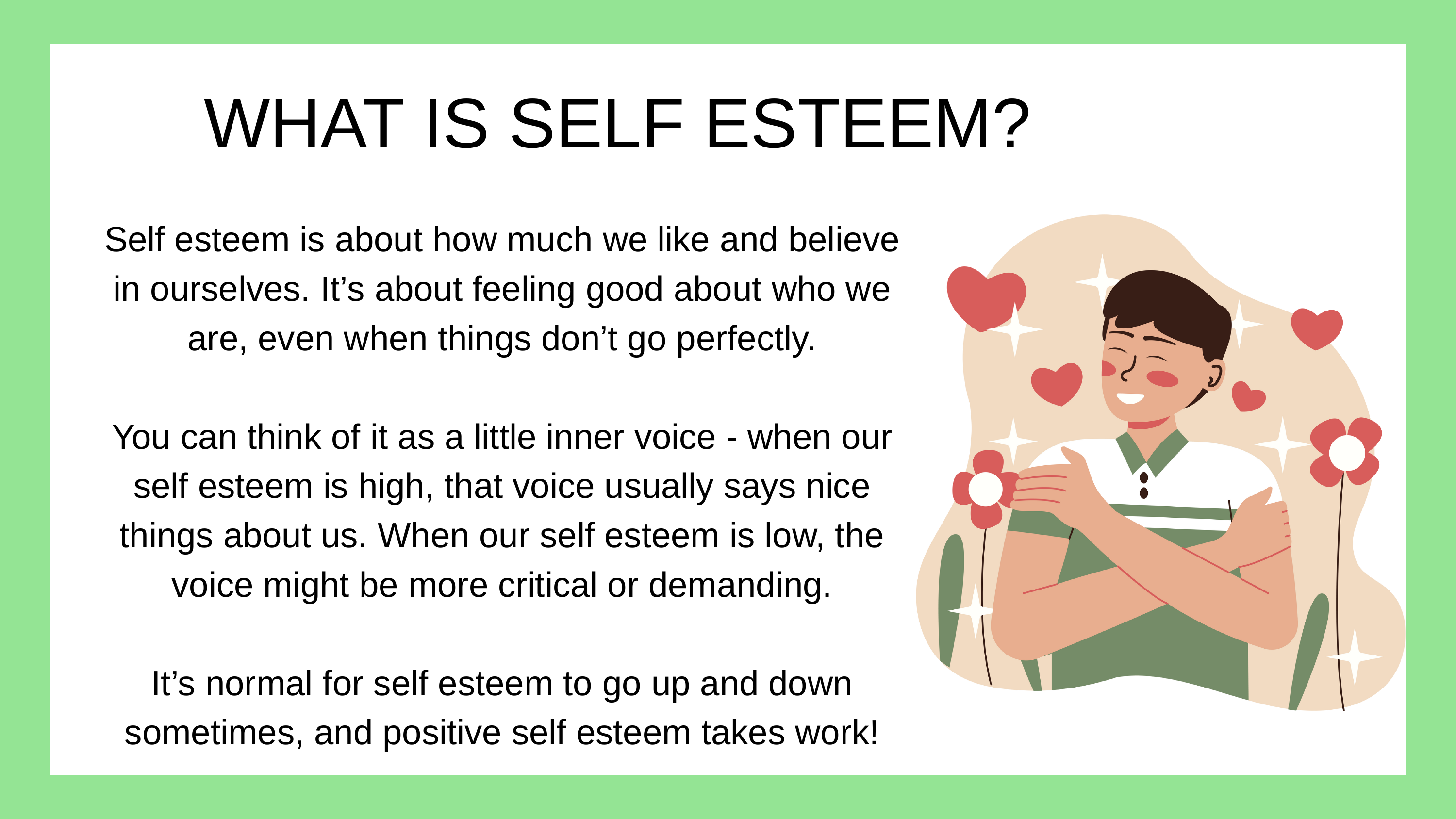

WHAT IS SELF ESTEEM?
Self esteem is about how much we like and believe in ourselves. It’s about feeling good about who we are, even when things don’t go perfectly.

You can think of it as a little inner voice - when our self esteem is high, that voice usually says nice things about us. When our self esteem is low, the voice might be more critical or demanding.

It’s normal for self esteem to go up and down sometimes, and positive self esteem takes work!